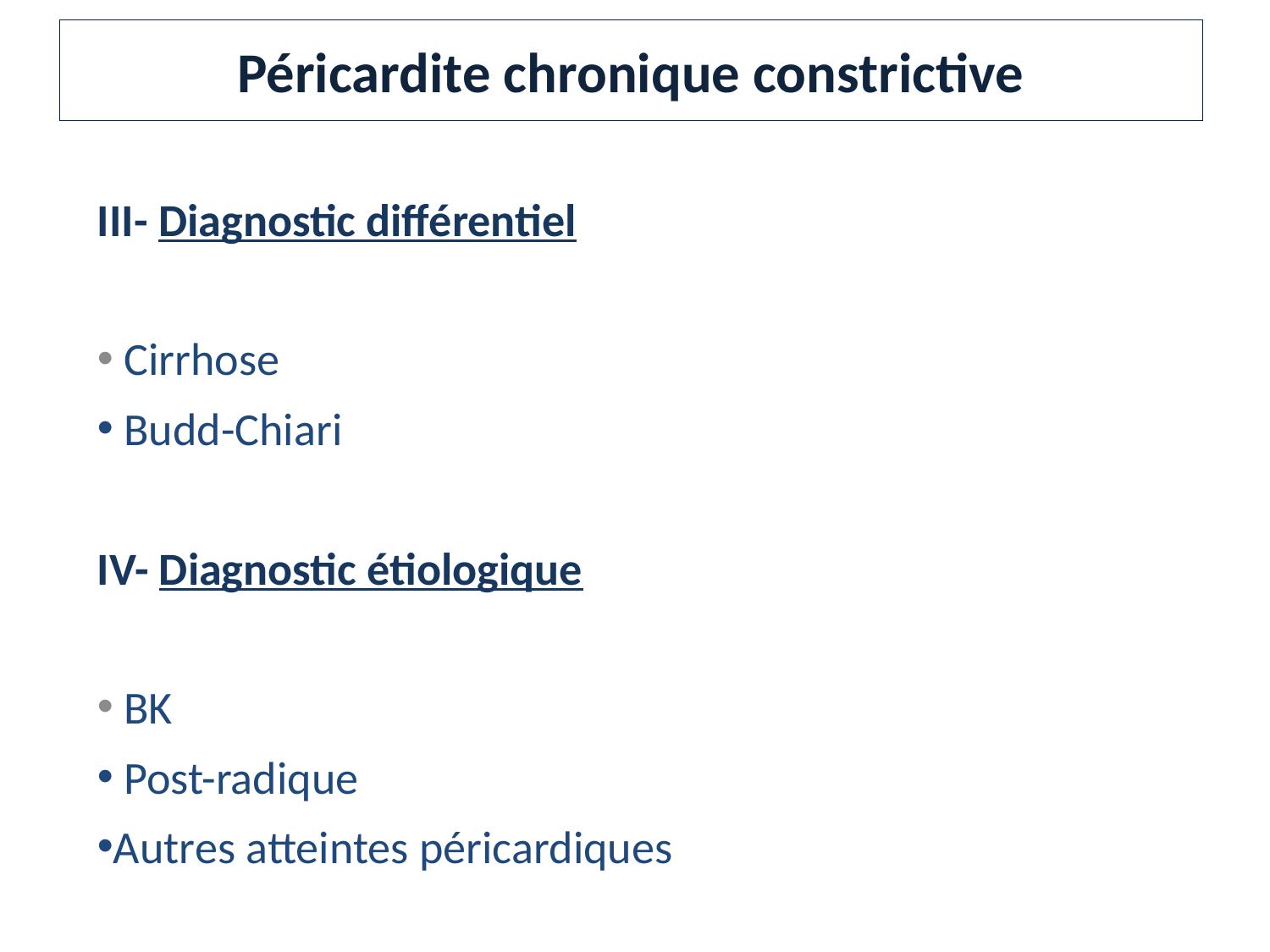

Péricardite chronique constrictive
III- Diagnostic différentiel

 Cirrhose
 Budd-Chiari

IV- Diagnostic étiologique

 BK
 Post-radique
Autres atteintes péricardiques